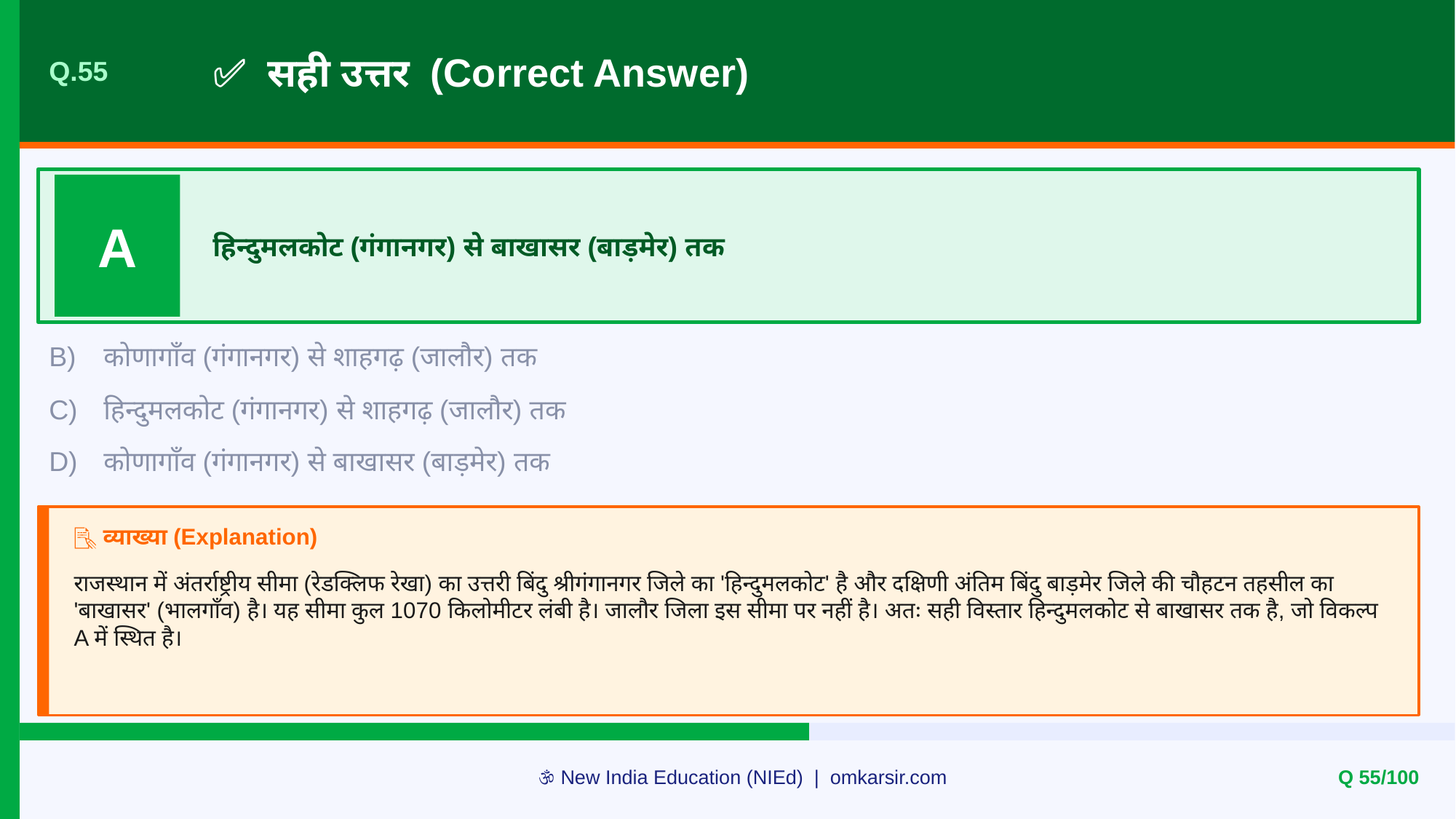

✅  सही उत्तर  (Correct Answer)
Q.55

A
हिन्दुमलकोट (गंगानगर) से बाखासर (बाड़मेर) तक
B)
कोणागाँव (गंगानगर) से शाहगढ़ (जालौर) तक
C)
हिन्दुमलकोट (गंगानगर) से शाहगढ़ (जालौर) तक
D)
कोणागाँव (गंगानगर) से बाखासर (बाड़मेर) तक

📝 व्याख्या (Explanation)
राजस्थान में अंतर्राष्ट्रीय सीमा (रेडक्लिफ रेखा) का उत्तरी बिंदु श्रीगंगानगर जिले का 'हिन्दुमलकोट' है और दक्षिणी अंतिम बिंदु बाड़मेर जिले की चौहटन तहसील का 'बाखासर' (भालगाँव) है। यह सीमा कुल 1070 किलोमीटर लंबी है। जालौर जिला इस सीमा पर नहीं है। अतः सही विस्तार हिन्दुमलकोट से बाखासर तक है, जो विकल्प A में स्थित है।

🕉️ New India Education (NIEd)  |  omkarsir.com
Q 55/100